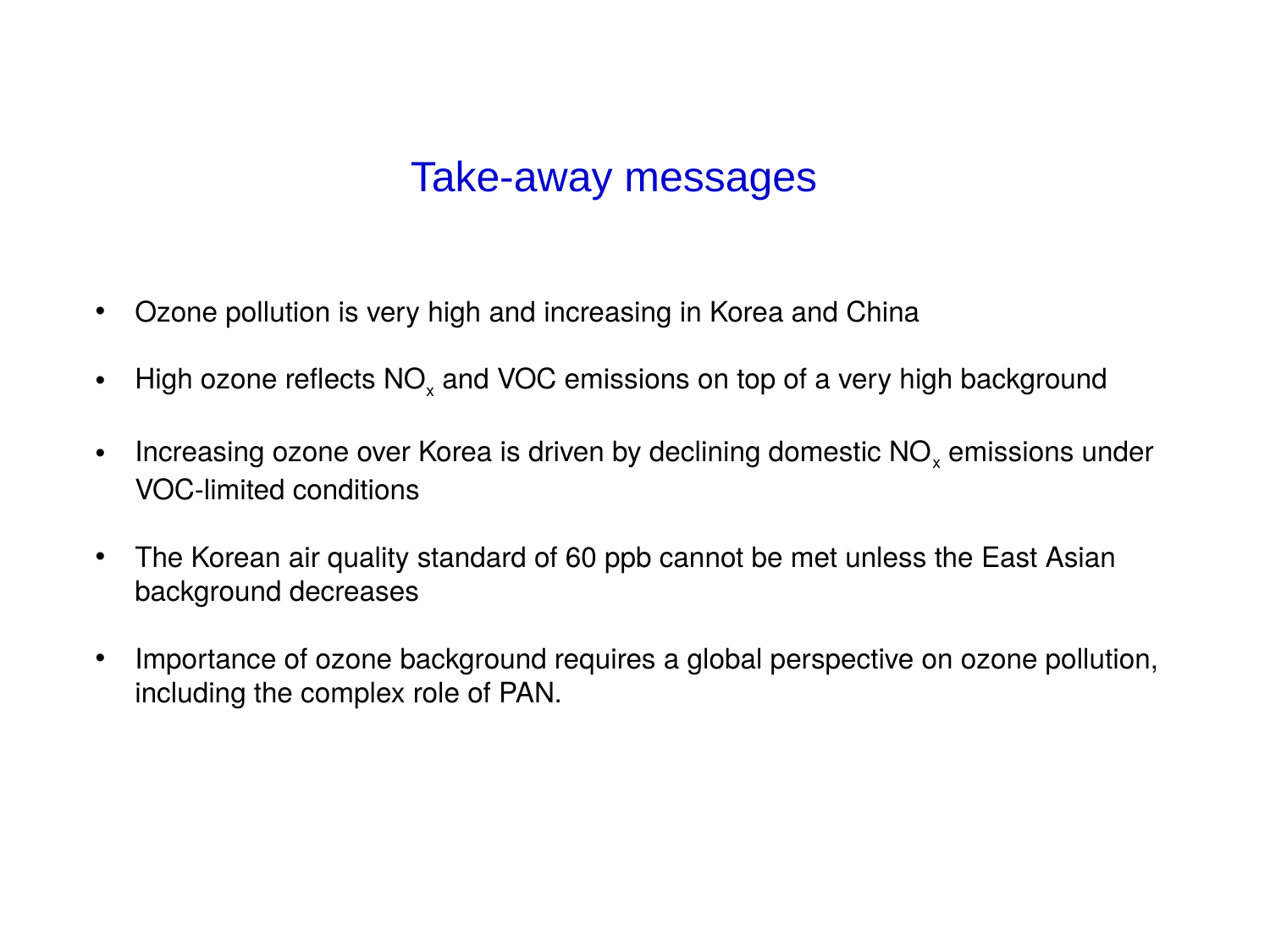

# Take-away messages
Ozone pollution is very high and increasing in Korea and China

High ozone reflects NOx and VOC emissions on top of a very high background

Increasing ozone over Korea is driven by declining domestic NOx emissions under VOC-limited conditions

The Korean air quality standard of 60 ppb cannot be met unless the East Asian background decreases

Importance of ozone background requires a global perspective on ozone pollution, including the complex role of PAN.